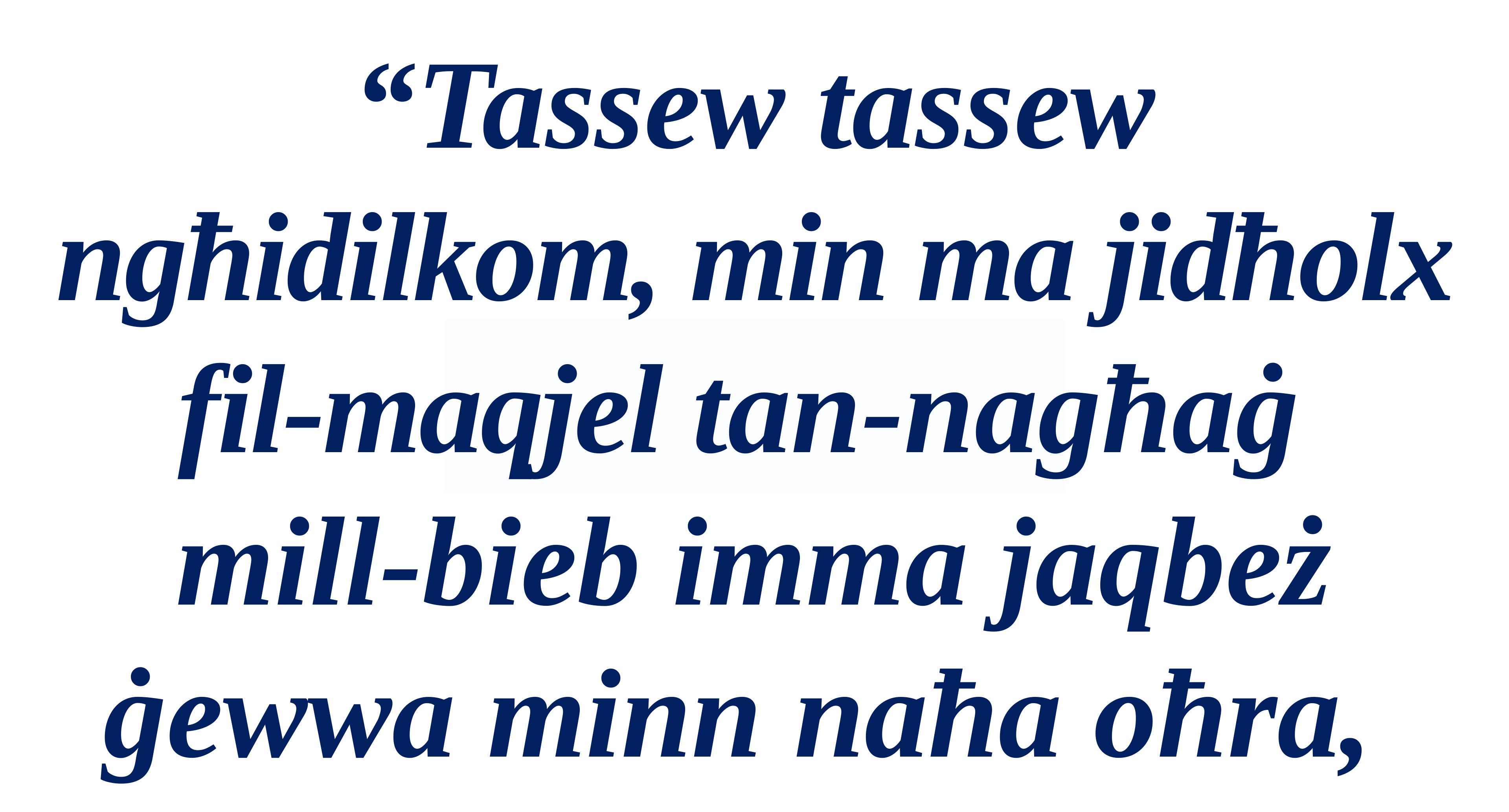

“Tassew tassew ngħidilkom, min ma jidħolx fil-maqjel tan-nagħaġ
mill-bieb imma jaqbeż ġewwa minn naħa oħra,